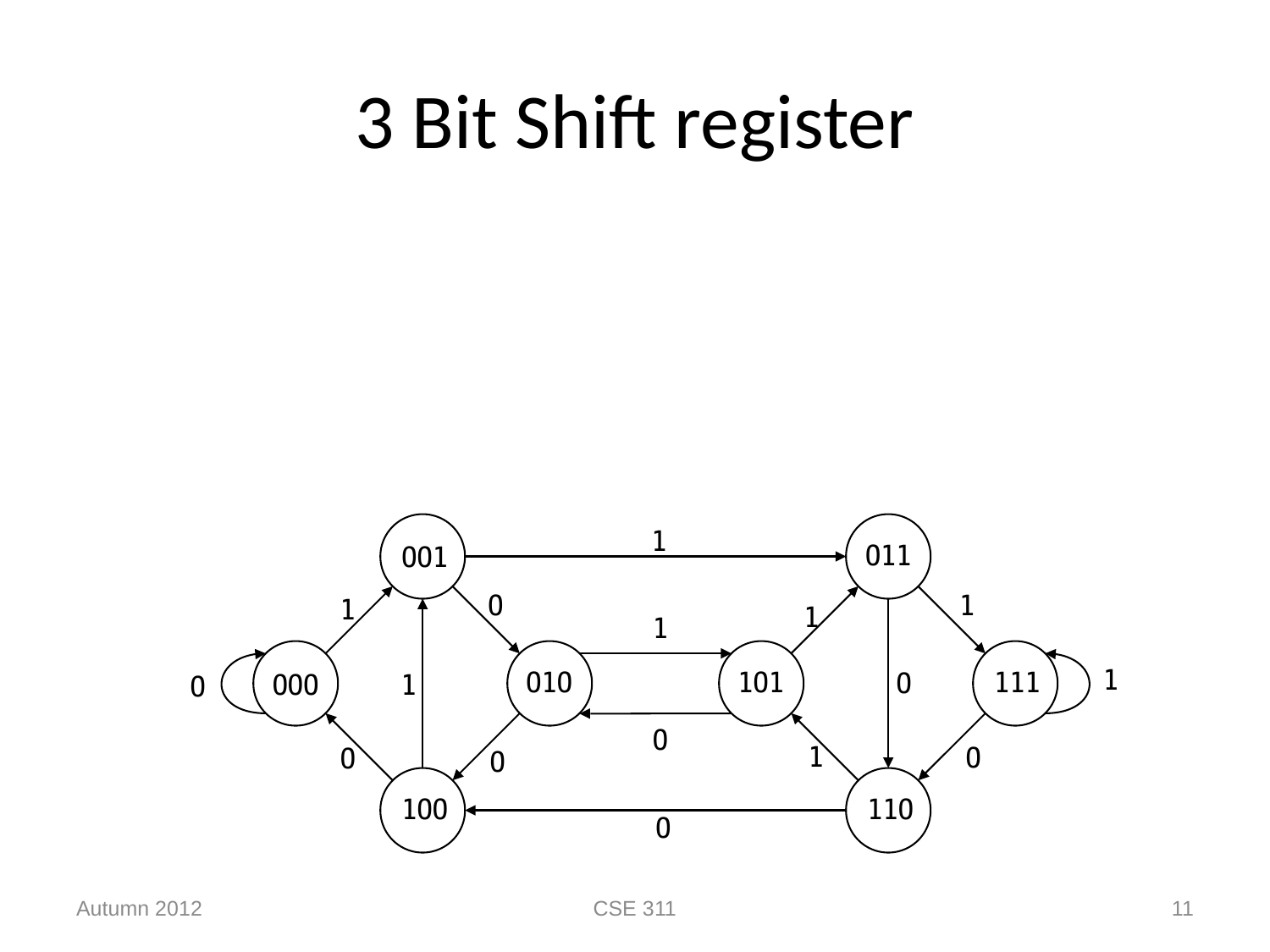

# 3 Bit Shift register

001

011

000

010

101

111

100

110
1
0
1
1
1
1
0
0
0
0
1
0
0
1
0
1
Autumn 2012
CSE 311
11